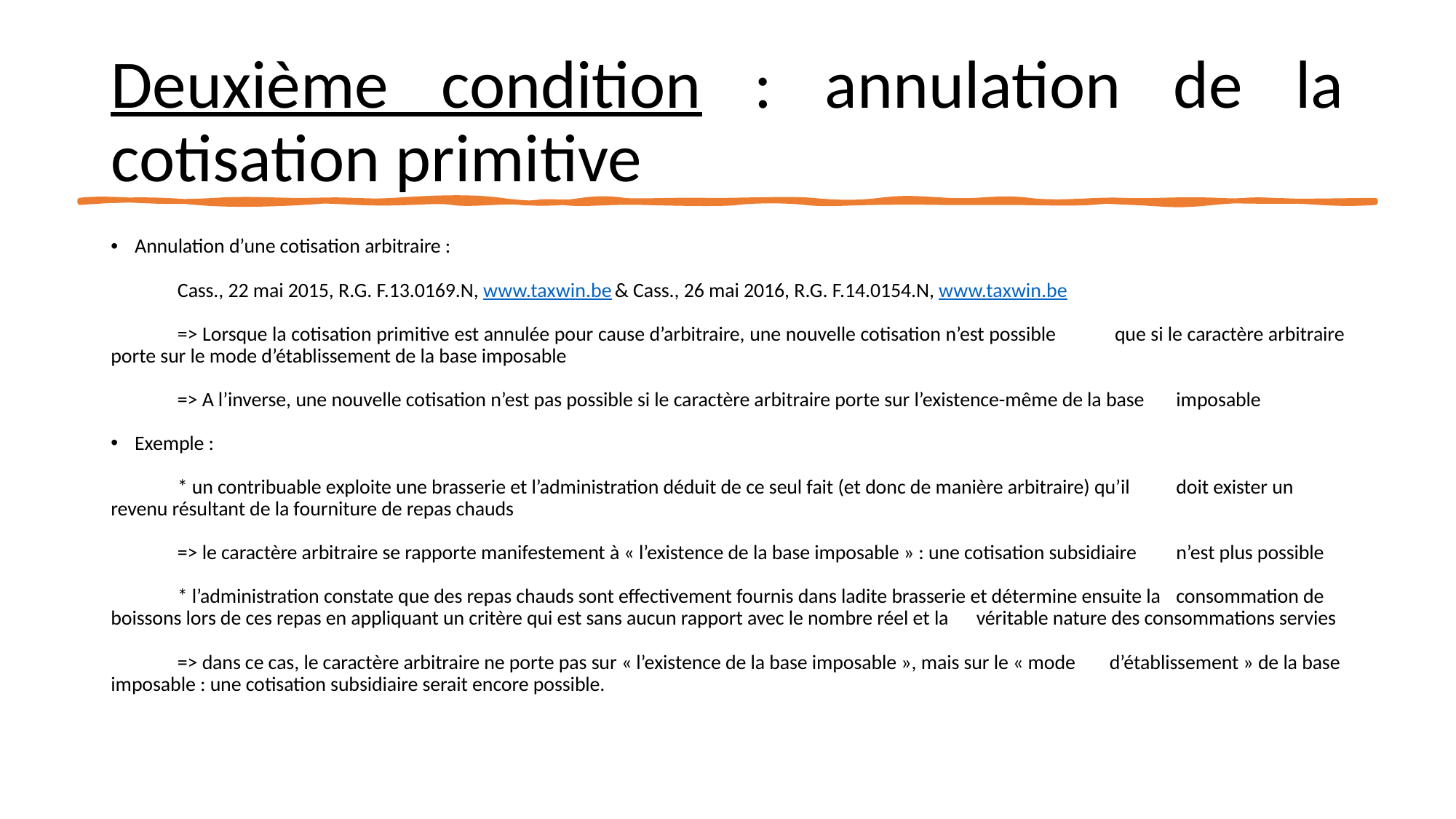

# Deuxième condition : annulation de la cotisation primitive

Annulation d’une cotisation arbitraire :

	Cass., 22 mai 2015, R.G. F.13.0169.N, www.taxwin.be & Cass., 26 mai 2016, R.G. F.14.0154.N, www.taxwin.be

	=> Lorsque la cotisation primitive est annulée pour cause d’arbitraire, une nouvelle cotisation n’est possible 	que si le caractère arbitraire porte sur le mode d’établissement de la base imposable

	=> A l’inverse, une nouvelle cotisation n’est pas possible si le caractère arbitraire porte sur l’existence-même de la base 	imposable

Exemple :

	* un contribuable exploite une brasserie et l’administration déduit de ce seul fait (et donc de manière arbitraire) qu’il 	doit exister un revenu résultant de la fourniture de repas chauds

	=> le caractère arbitraire se rapporte manifestement à « l’existence de la base imposable » : une cotisation subsidiaire 	n’est plus possible

	* l’administration constate que des repas chauds sont effectivement fournis dans ladite brasserie et détermine ensuite la 	consommation de boissons lors de ces repas en appliquant un critère qui est sans aucun rapport avec le nombre réel et la 	véritable nature des consommations servies

	=> dans ce cas, le caractère arbitraire ne porte pas sur « l’existence de la base imposable », mais sur le « mode 	d’établissement » de la base imposable : une cotisation subsidiaire serait encore possible.